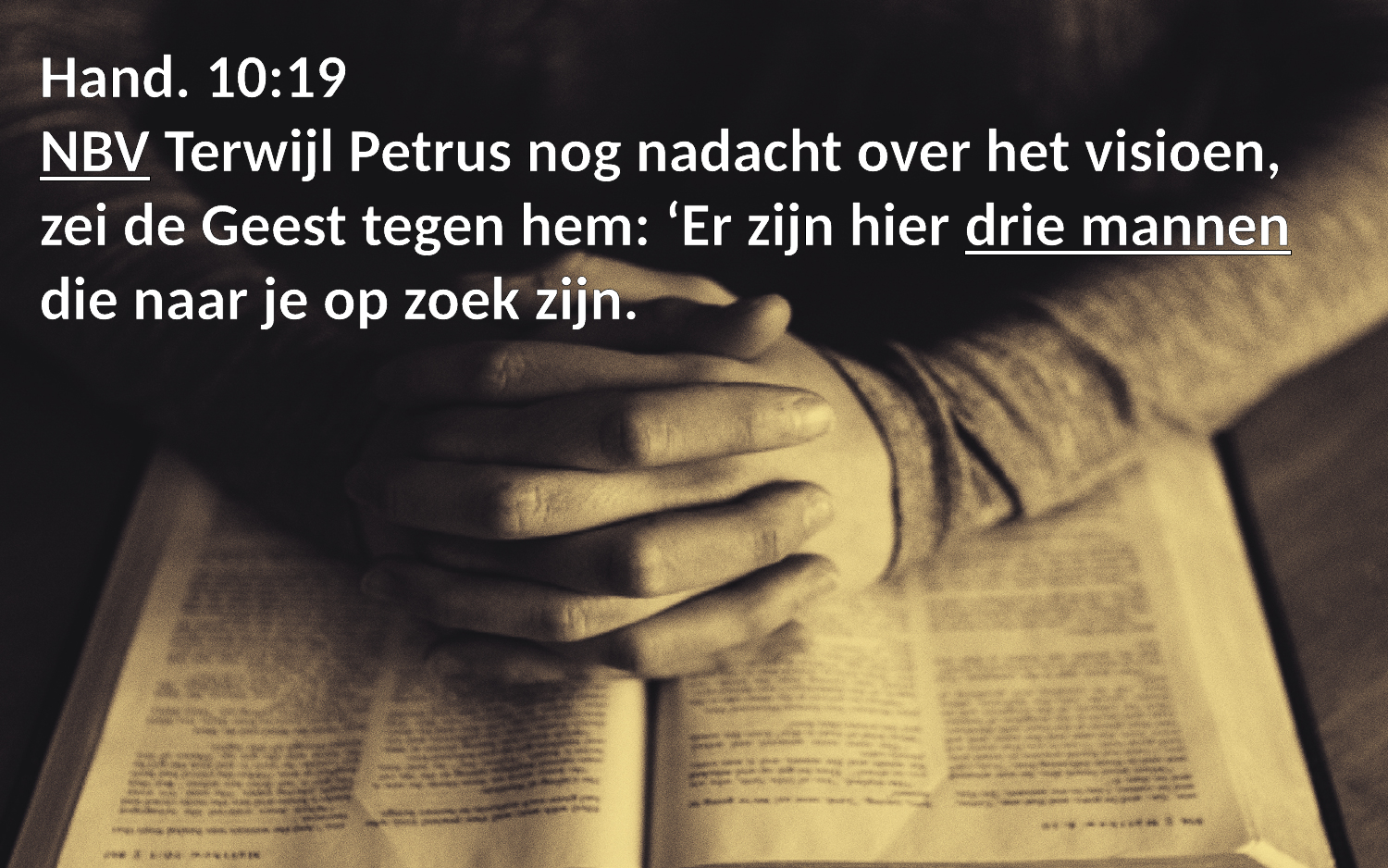

Hand. 10:19
NBV Terwijl Petrus nog nadacht over het visioen, zei de Geest tegen hem: ‘Er zijn hier drie mannen die naar je op zoek zijn.